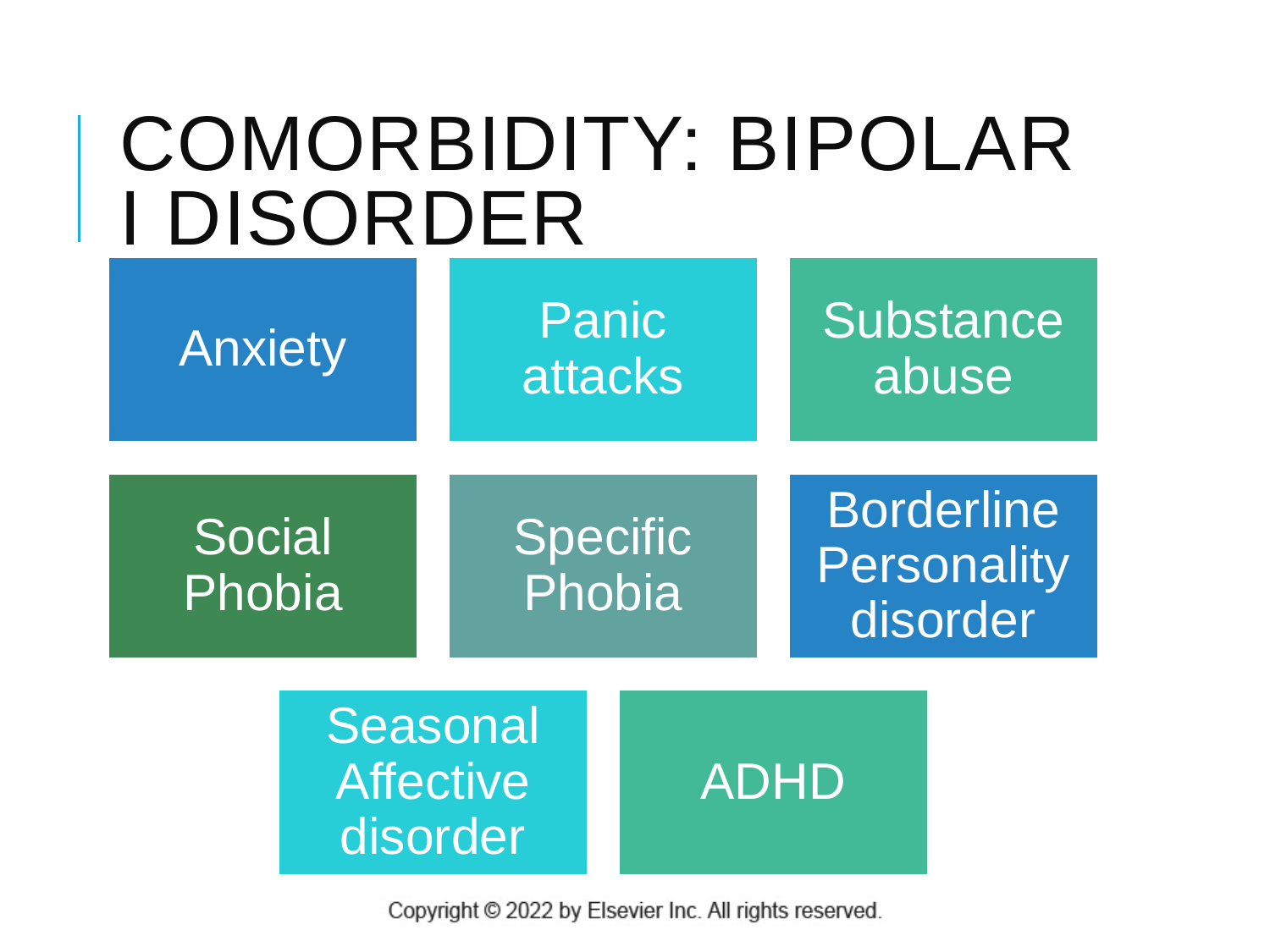

# Comorbidity: Bipolar I Disorder
Anxiety
Panic attacks
Substance abuse
Social Phobia
Specific Phobia
Borderline Personality disorder
Seasonal Affective disorder
ADHD